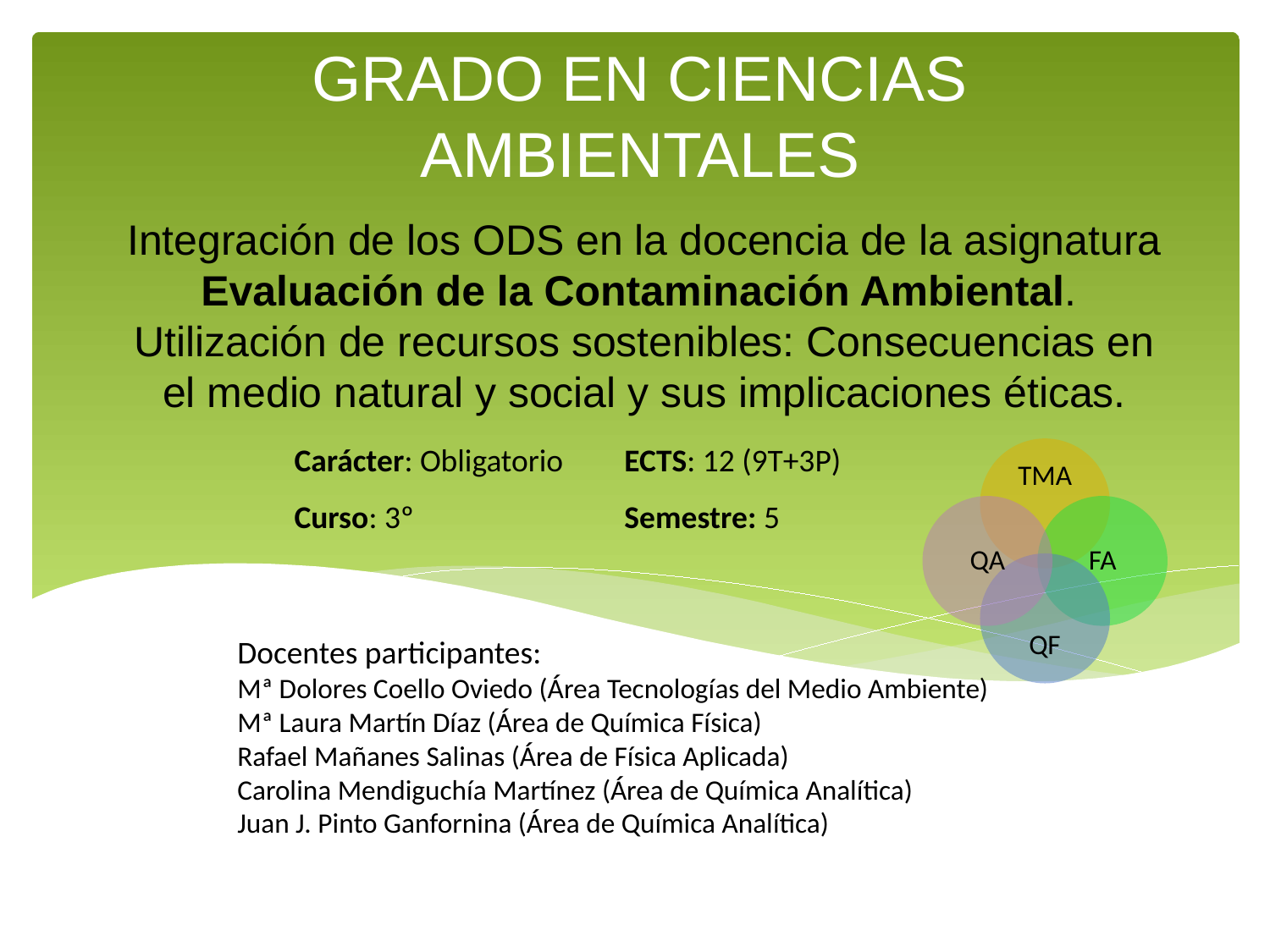

GRADO EN CIENCIAS AMBIENTALES
# Integración de los ODS en la docencia de la asignatura Evaluación de la Contaminación Ambiental. Utilización de recursos sostenibles: Consecuencias en el medio natural y social y sus implicaciones éticas.
| Carácter: Obligatorio | ECTS: 12 (9T+3P) |
| --- | --- |
| Curso: 3º | Semestre: 5 |
TMA
FA
QF
QA
Docentes participantes:
Mª Dolores Coello Oviedo (Área Tecnologías del Medio Ambiente)
Mª Laura Martín Díaz (Área de Química Física)
Rafael Mañanes Salinas (Área de Física Aplicada)
Carolina Mendiguchía Martínez (Área de Química Analítica)
Juan J. Pinto Ganfornina (Área de Química Analítica)